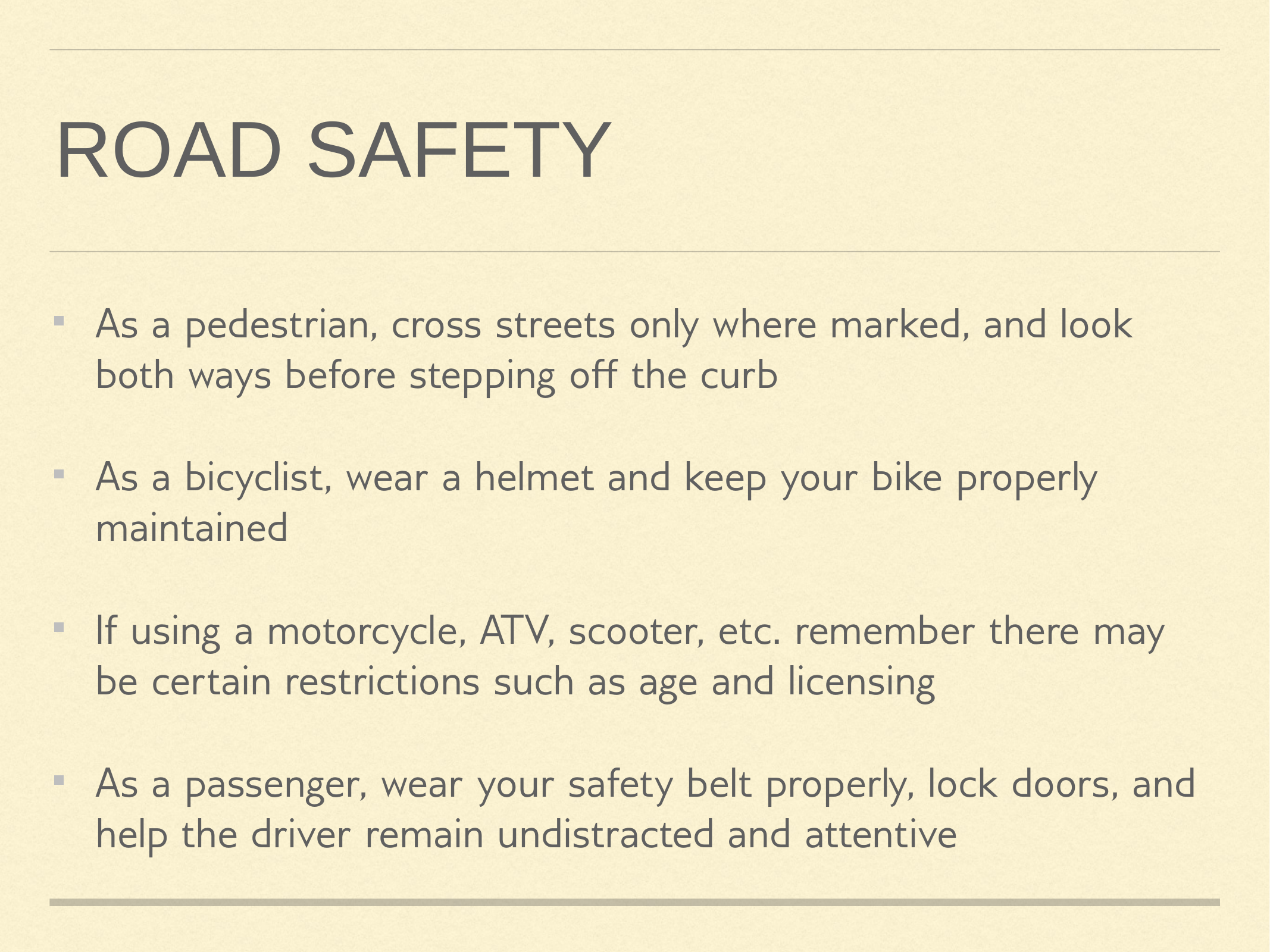

# Road Safety
As a pedestrian, cross streets only where marked, and look both ways before stepping off the curb
As a bicyclist, wear a helmet and keep your bike properly maintained
If using a motorcycle, ATV, scooter, etc. remember there may be certain restrictions such as age and licensing
As a passenger, wear your safety belt properly, lock doors, and help the driver remain undistracted and attentive